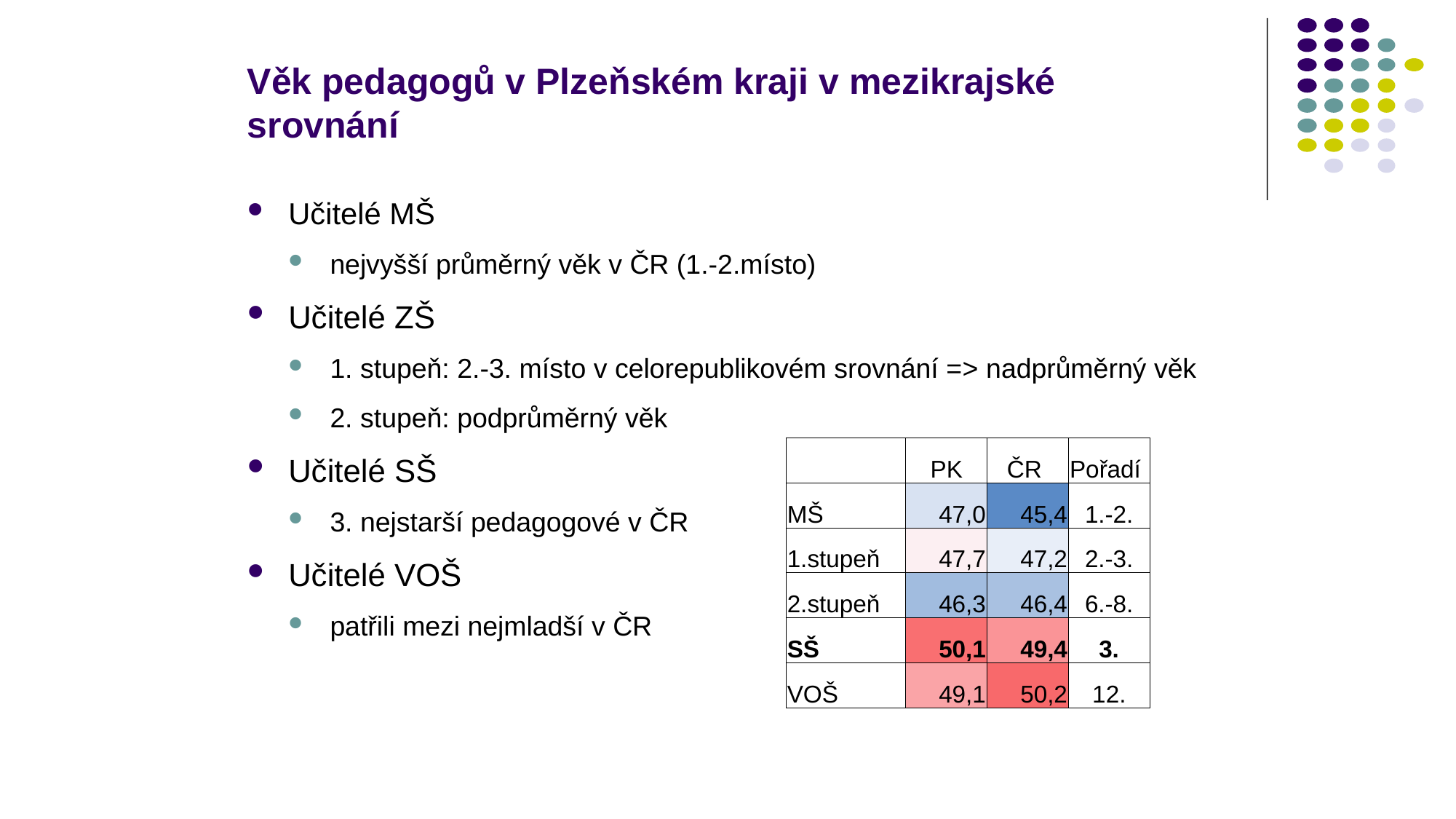

# Věk pedagogů v Plzeňském kraji v mezikrajské srovnání
Učitelé MŠ
nejvyšší průměrný věk v ČR (1.-2.místo)
Učitelé ZŠ
1. stupeň: 2.-3. místo v celorepublikovém srovnání => nadprůměrný věk
2. stupeň: podprůměrný věk
Učitelé SŠ
3. nejstarší pedagogové v ČR
Učitelé VOŠ
patřili mezi nejmladší v ČR

|  | PK | ČR | Pořadí |
| --- | --- | --- | --- |
| MŠ | 47,0 | 45,4 | 1.-2. |
| 1.stupeň | 47,7 | 47,2 | 2.-3. |
| 2.stupeň | 46,3 | 46,4 | 6.-8. |
| SŠ | 50,1 | 49,4 | 3. |
| VOŠ | 49,1 | 50,2 | 12. |